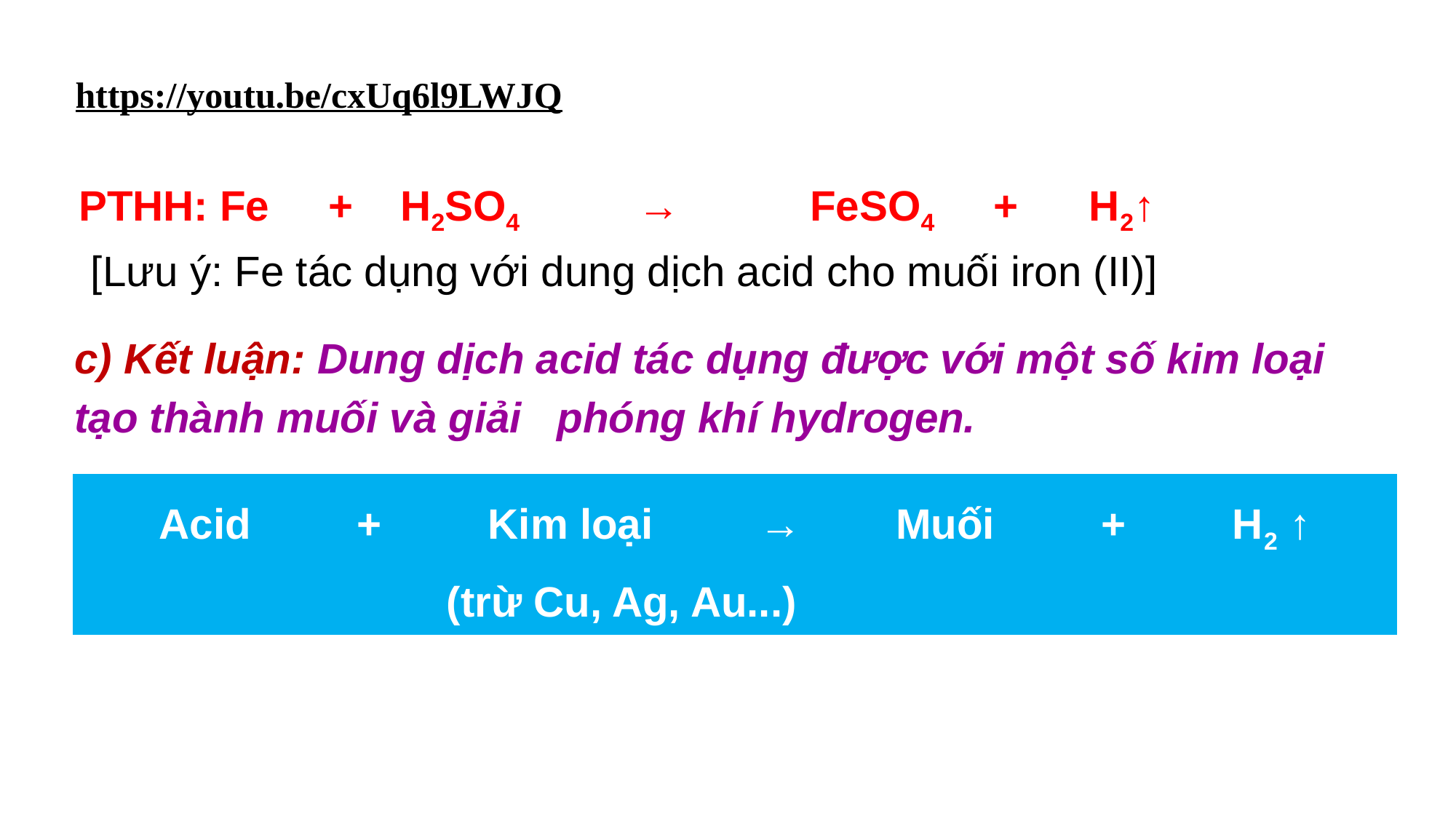

https://youtu.be/cxUq6l9LWJQ
 PTHH: Fe     +    H2SO4          →           FeSO4     +      H2↑
  [Lưu ý: Fe tác dụng với dung dịch acid cho muối iron (II)]
c) Kết luận: Dung dịch acid tác dụng được với một số kim loại tạo thành muối và giải   phóng khí hydrogen.
| Acid + Kim loại → Muối + H2 ↑ (trừ Cu, Ag, Au...) |
| --- |